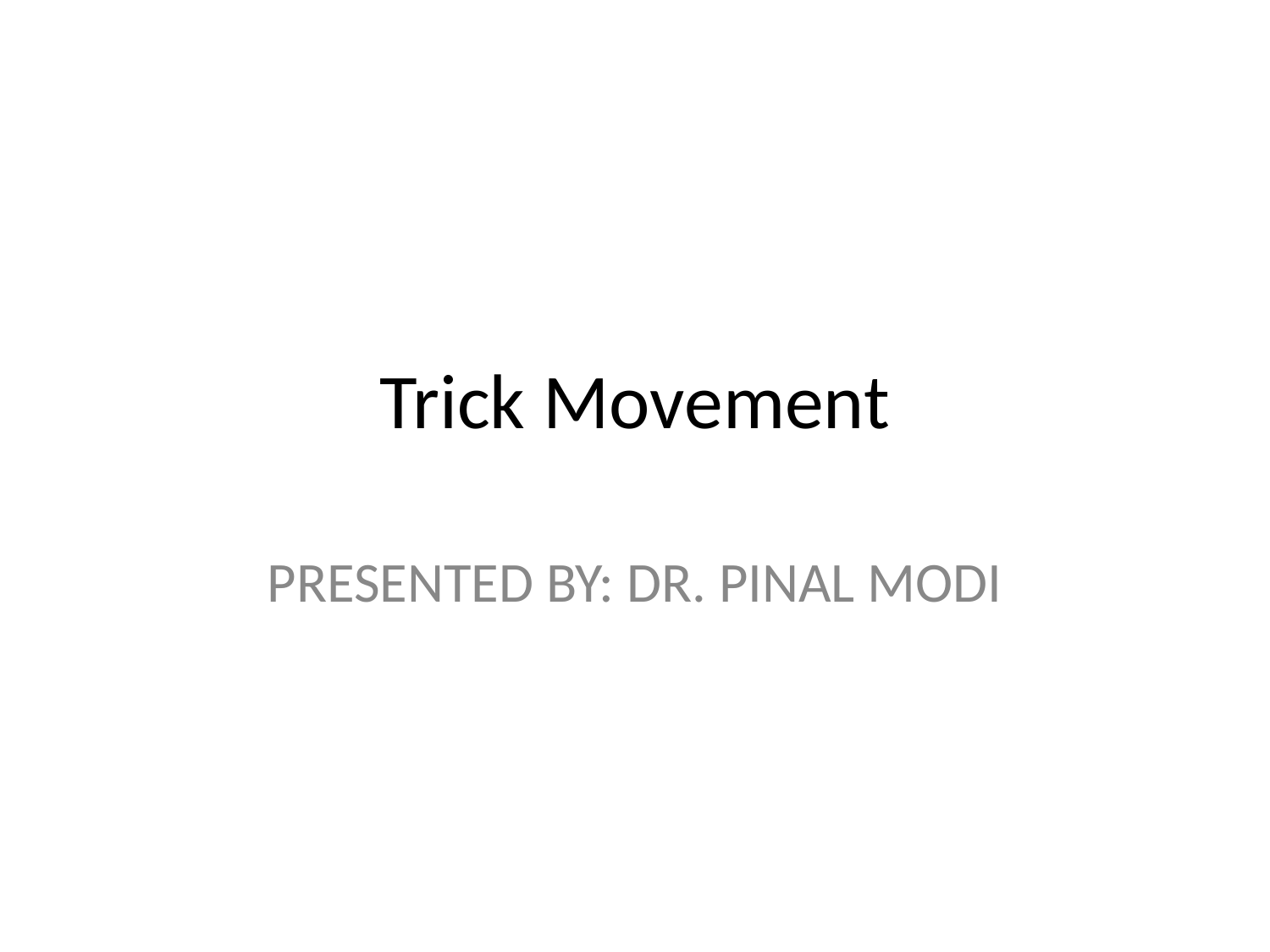

# Trick Movement
PRESENTED BY: DR. PINAL MODI